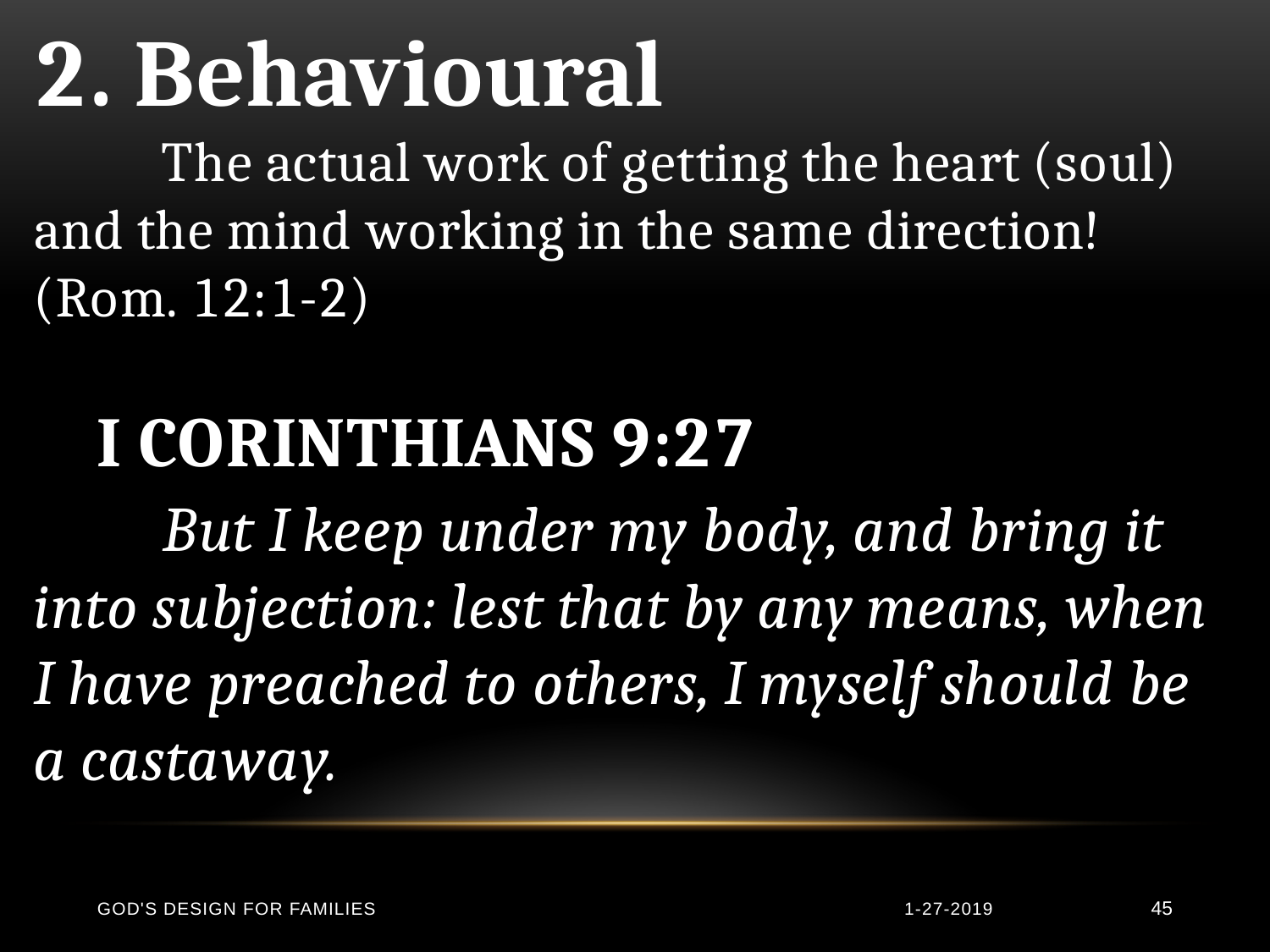

2. Behavioural
	The actual work of getting the heart (soul) and the mind working in the same direction! (Rom. 12:1-2)

I CORINTHIANS 9:27
	But I keep under my body, and bring it into subjection: lest that by any means, when I have preached to others, I myself should be a castaway.

God's Design for Families
1-27-2019
45